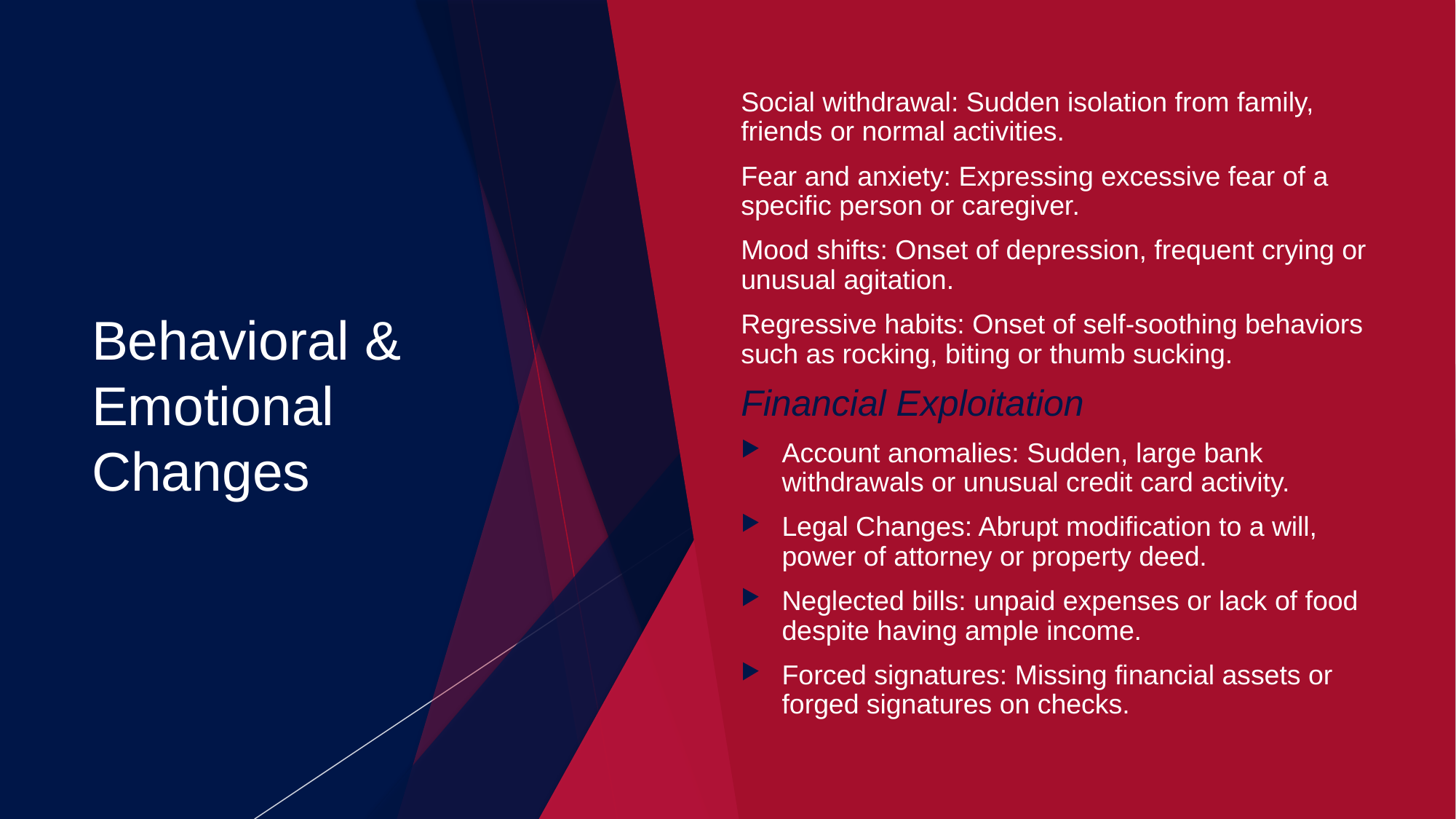

Social withdrawal: Sudden isolation from family, friends or normal activities.
Fear and anxiety: Expressing excessive fear of a specific person or caregiver.
Mood shifts: Onset of depression, frequent crying or unusual agitation.
Regressive habits: Onset of self-soothing behaviors such as rocking, biting or thumb sucking.
Financial Exploitation
Account anomalies: Sudden, large bank withdrawals or unusual credit card activity.
Legal Changes: Abrupt modification to a will, power of attorney or property deed.
Neglected bills: unpaid expenses or lack of food despite having ample income.
Forced signatures: Missing financial assets or forged signatures on checks.
# Behavioral & Emotional Changes